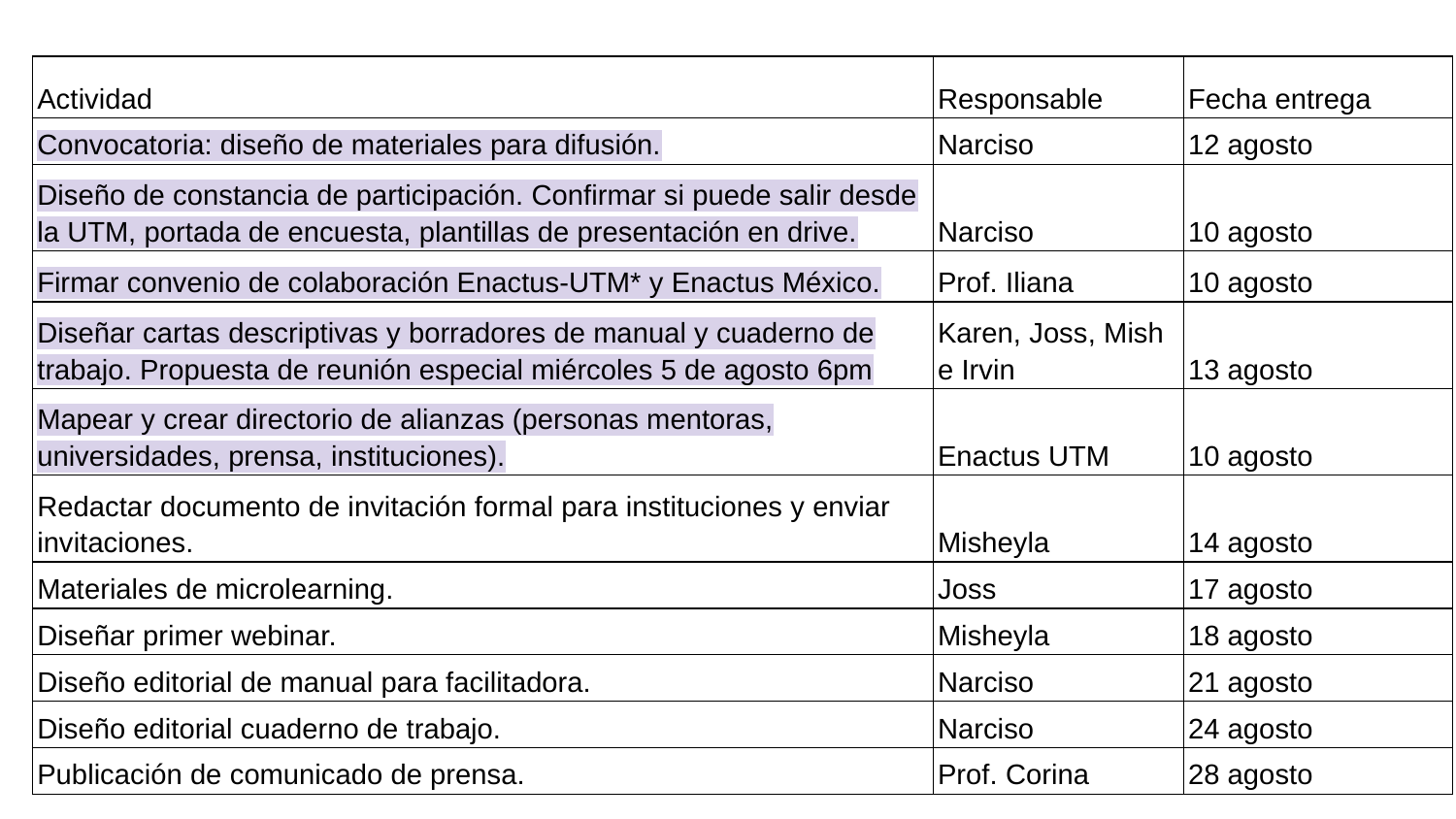

| Actividad | Responsable | Fecha entrega |
| --- | --- | --- |
| Convocatoria: diseño de materiales para difusión. | Narciso | 12 agosto |
| Diseño de constancia de participación. Confirmar si puede salir desde la UTM, portada de encuesta, plantillas de presentación en drive. | Narciso | 10 agosto |
| Firmar convenio de colaboración Enactus-UTM\* y Enactus México. | Prof. Iliana | 10 agosto |
| Diseñar cartas descriptivas y borradores de manual y cuaderno de trabajo. Propuesta de reunión especial miércoles 5 de agosto 6pm | Karen, Joss, Mish e Irvin | 13 agosto |
| Mapear y crear directorio de alianzas (personas mentoras, universidades, prensa, instituciones). | Enactus UTM | 10 agosto |
| Redactar documento de invitación formal para instituciones y enviar invitaciones. | Misheyla | 14 agosto |
| Materiales de microlearning. | Joss | 17 agosto |
| Diseñar primer webinar. | Misheyla | 18 agosto |
| Diseño editorial de manual para facilitadora. | Narciso | 21 agosto |
| Diseño editorial cuaderno de trabajo. | Narciso | 24 agosto |
| Publicación de comunicado de prensa. | Prof. Corina | 28 agosto |